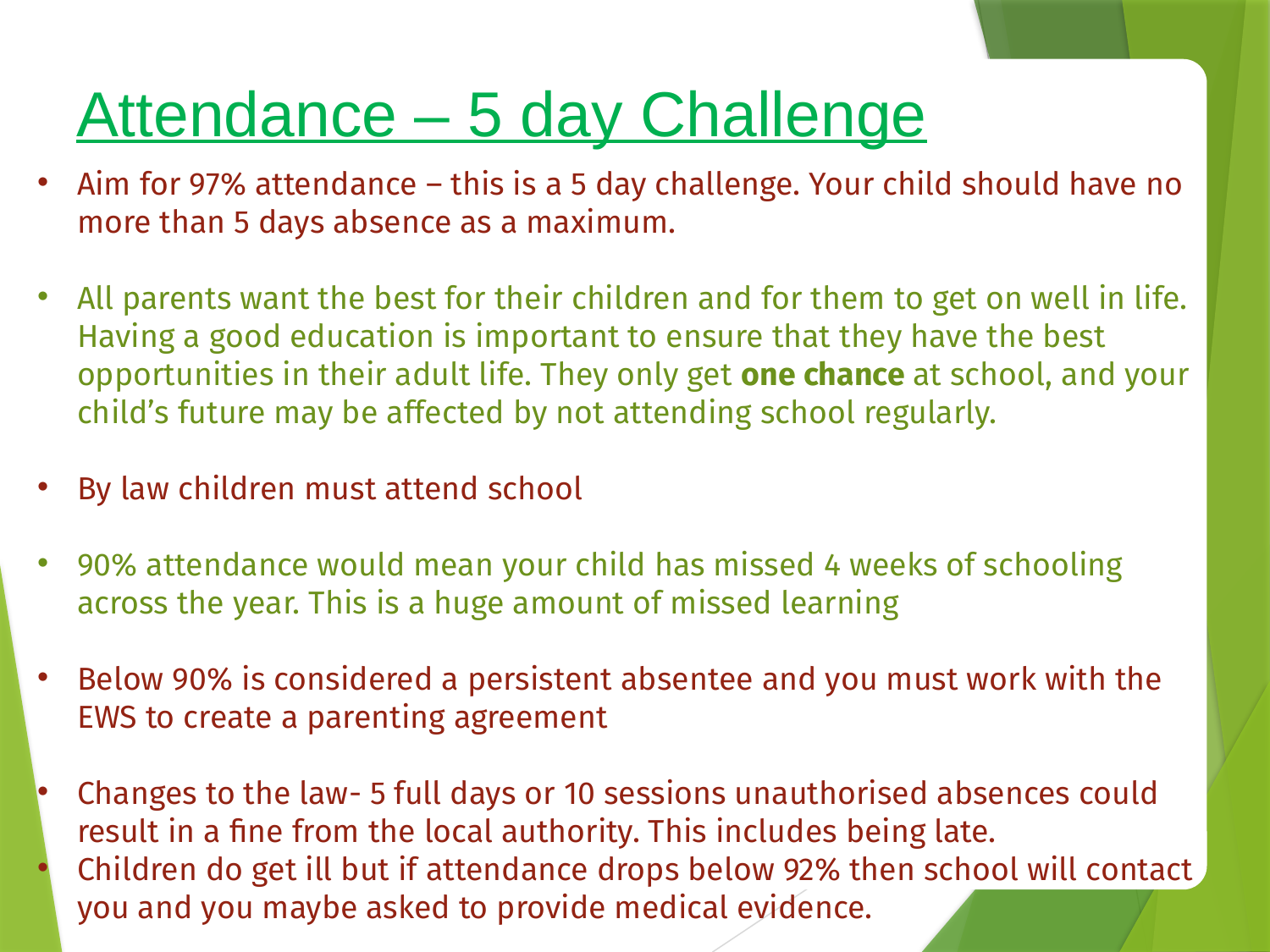

# Attendance – 5 day Challenge

Aim for 97% attendance – this is a 5 day challenge. Your child should have no more than 5 days absence as a maximum.

All parents want the best for their children and for them to get on well in life. Having a good education is important to ensure that they have the best opportunities in their adult life. They only get one chance at school, and your child’s future may be affected by not attending school regularly.

By law children must attend school

90% attendance would mean your child has missed 4 weeks of schooling across the year. This is a huge amount of missed learning

Below 90% is considered a persistent absentee and you must work with the EWS to create a parenting agreement

Changes to the law- 5 full days or 10 sessions unauthorised absences could result in a fine from the local authority. This includes being late.
Children do get ill but if attendance drops below 92% then school will contact you and you maybe asked to provide medical evidence.